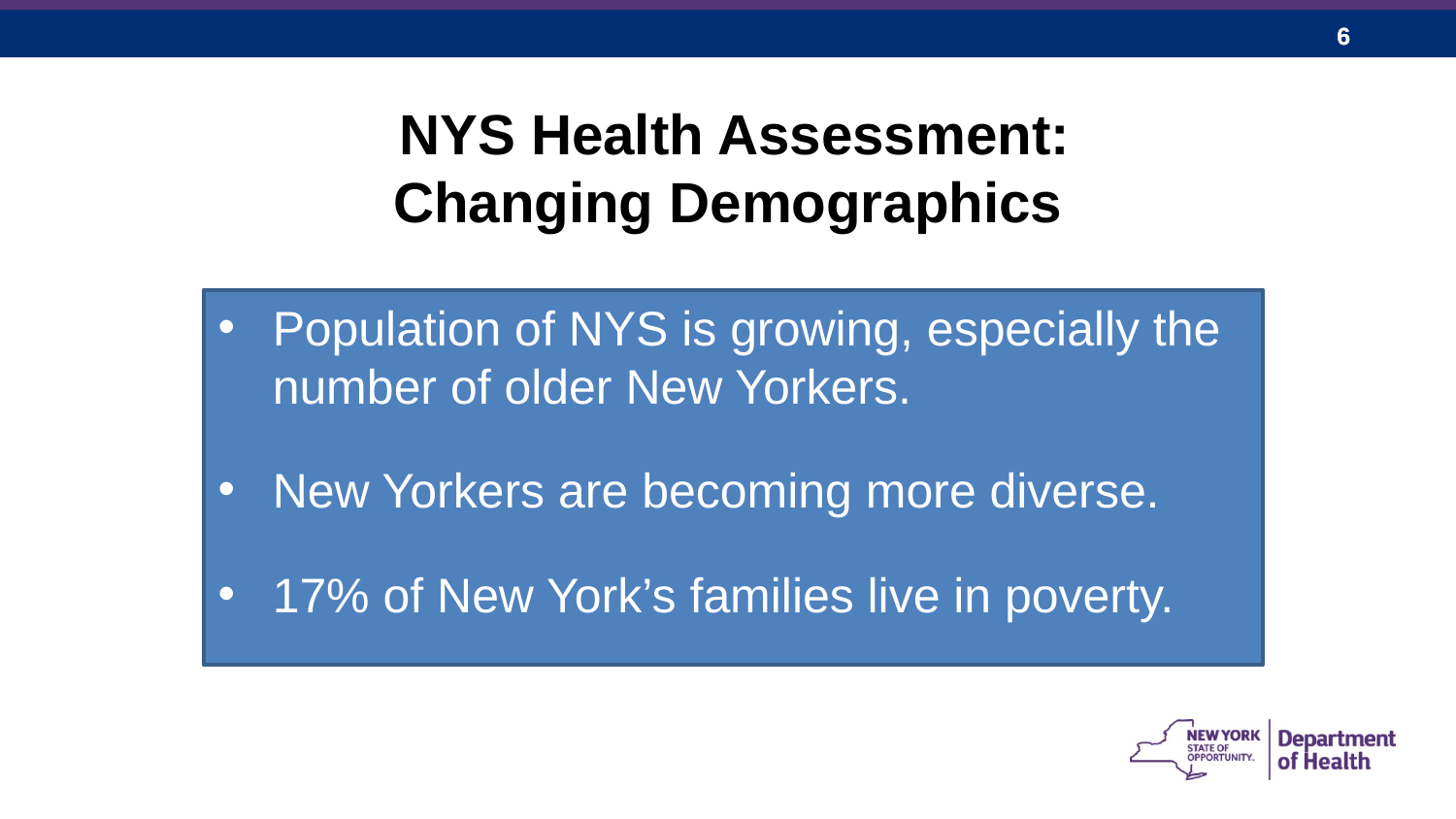

# NYS Health Assessment: Changing Demographics

Population of NYS is growing, especially the number of older New Yorkers.
New Yorkers are becoming more diverse.
17% of New York’s families live in poverty.